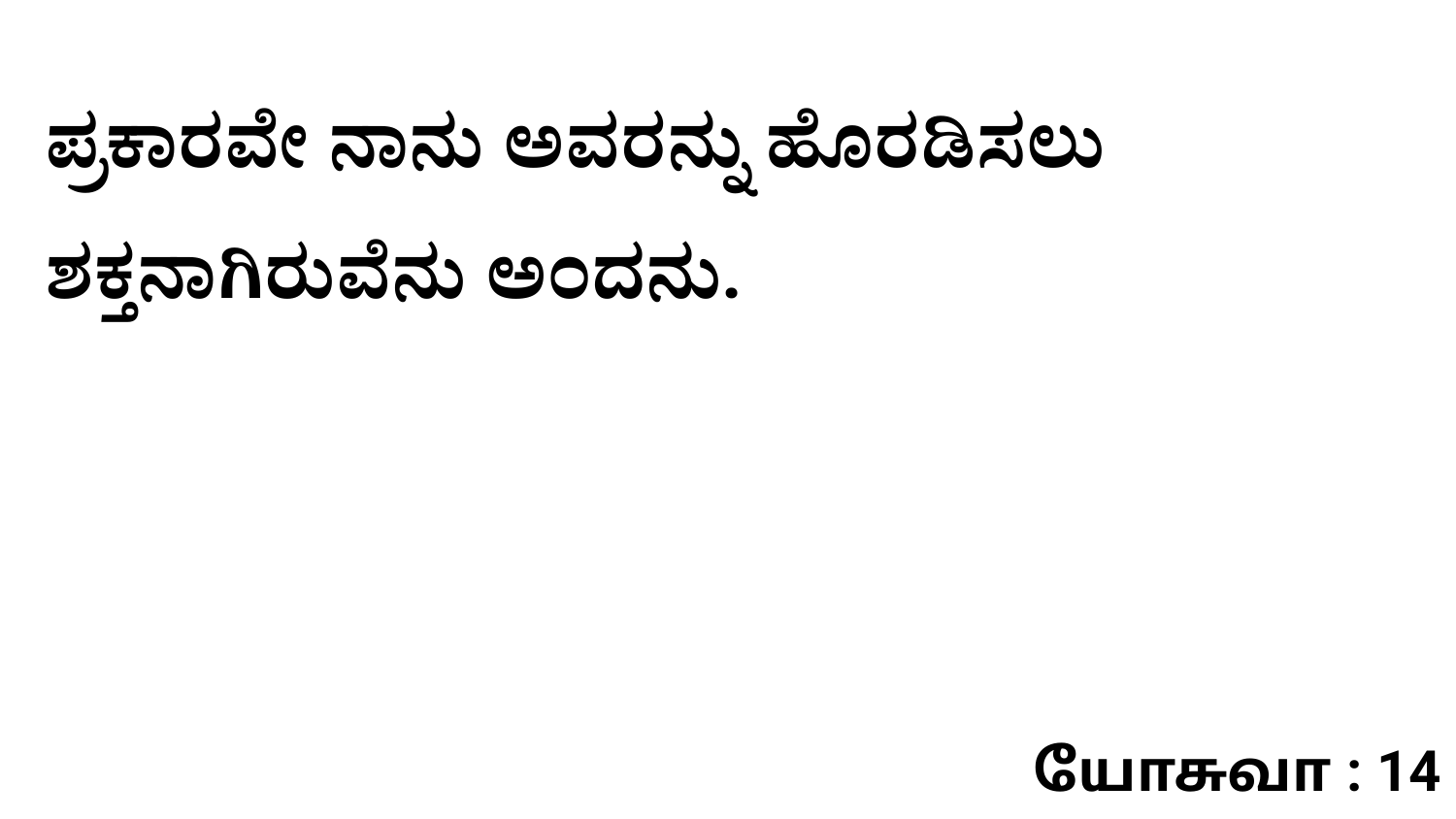

ಪ್ರಕಾರವೇ ನಾನು ಅವರನ್ನು ಹೊರಡಿಸಲು ಶಕ್ತನಾಗಿರುವೆನು ಅಂದನು.
யோசுவா : 14